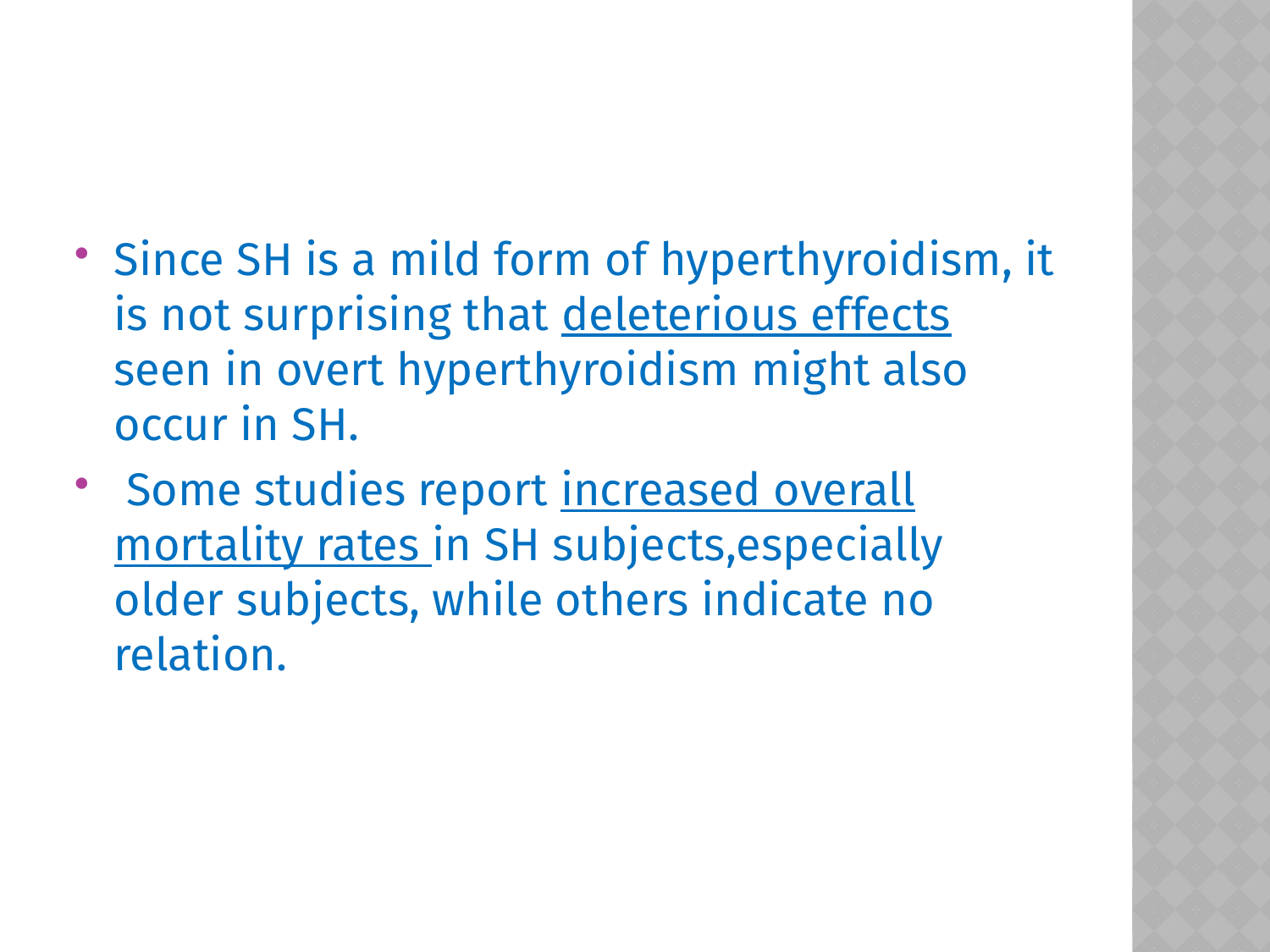

#
Since SH is a mild form of hyperthyroidism, it is not surprising that deleterious effects seen in overt hyperthyroidism might also occur in SH.
 Some studies report increased overall mortality rates in SH subjects,especially older subjects, while others indicate no relation.